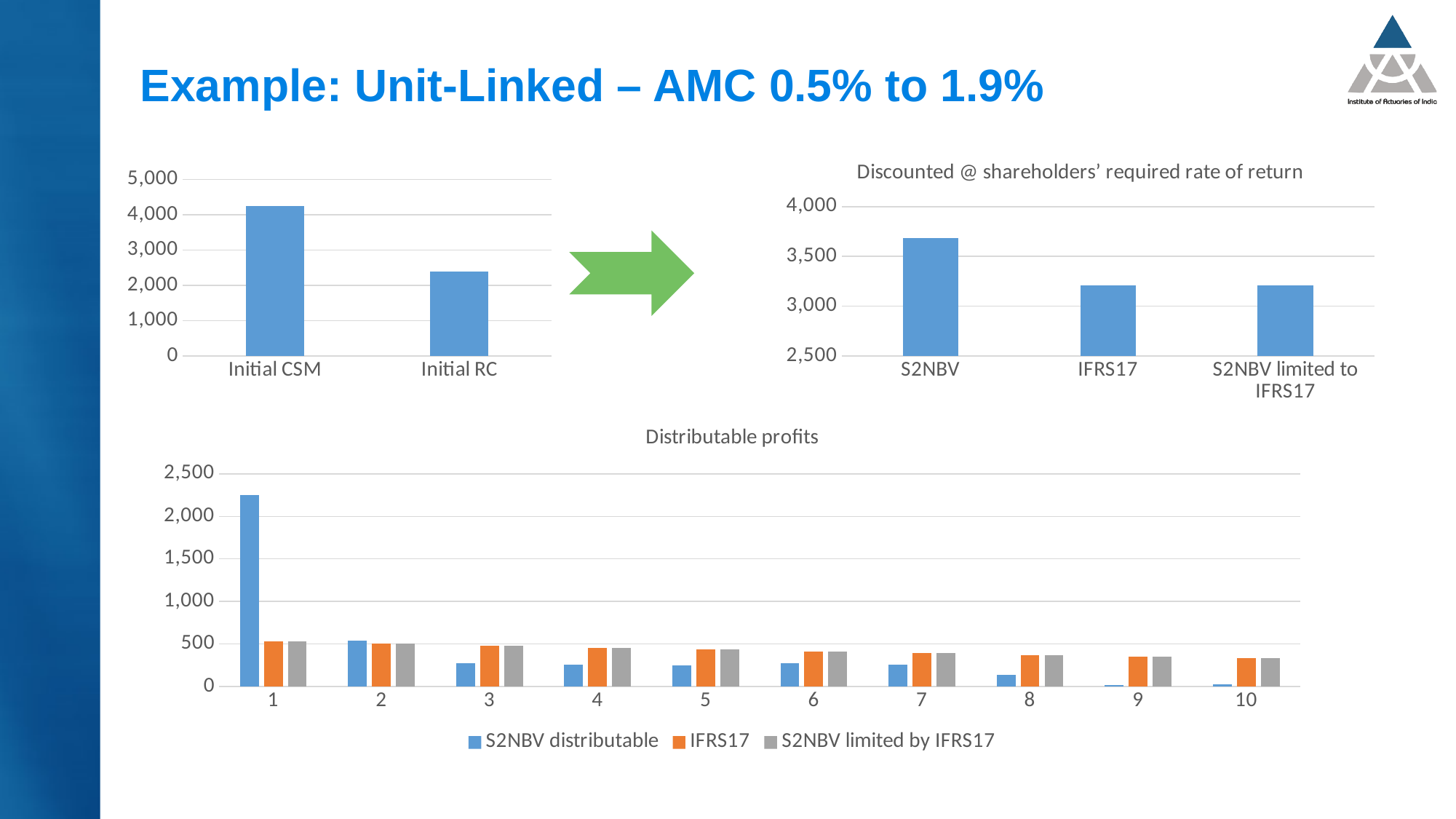

# Example: Unit-Linked – AMC 0.5% to 1.9%

### Chart: Discounted @ shareholders’ required rate of return

| Category |  |
|---|---|
| S2NBV | 3681.5117805995997 |
| IFRS17 | 3210.4884571926914 |
| S2NBV limited to IFRS17 | 3210.4884571926914 |

### Chart

| Category |  |
|---|---|
| Initial CSM | 4257.601604548567 |
| Initial RC | 2393.502381848479 |

### Chart: Distributable profits

| Category | S2NBV distributable | IFRS17 | S2NBV limited by IFRS17 |
|---|---|---|---|
| 1 | 2252.5924191492536 | 530.5249873321736 | 530.5249873321736 |
| 2 | 539.6982973077756 | 503.9987379655658 | 503.99873796556585 |
| 3 | 271.30432681416096 | 478.7988010672865 | 478.7988010672865 |
| 4 | 252.8003231846667 | 454.8588610139223 | 454.85886101392236 |
| 5 | 242.7230349009982 | 432.1159179632268 | 432.1159179632268 |
| 6 | 272.79073761457636 | 410.5101220650648 | 410.5101220650648 |
| 7 | 253.63535144856775 | 389.98461596181244 | 389.98461596181244 |
| 8 | 132.72290060538847 | 370.4853851637206 | 370.4853851637206 |
| 9 | 13.719973544760677 | 351.96111590553545 | 351.9611159055355 |
| 10 | 25.614239978418354 | 334.36306011026045 | 334.36306011025954 |